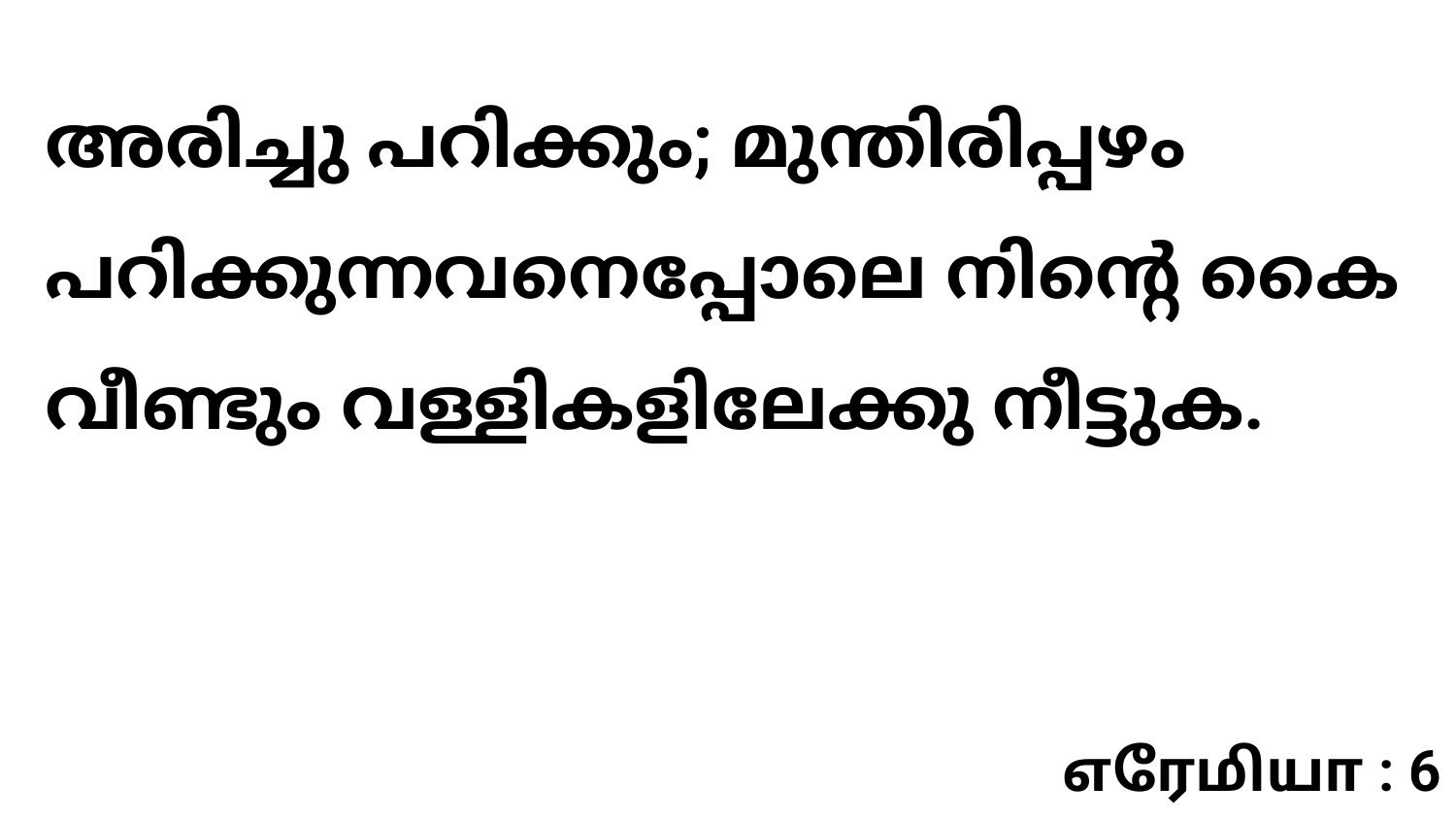

അരിച്ചു പറിക്കും; മുന്തിരിപ്പഴം പറിക്കുന്നവനെപ്പോലെ നിന്റെ കൈ വീണ്ടും വള്ളികളിലേക്കു നീട്ടുക.
எரேமியா : 6